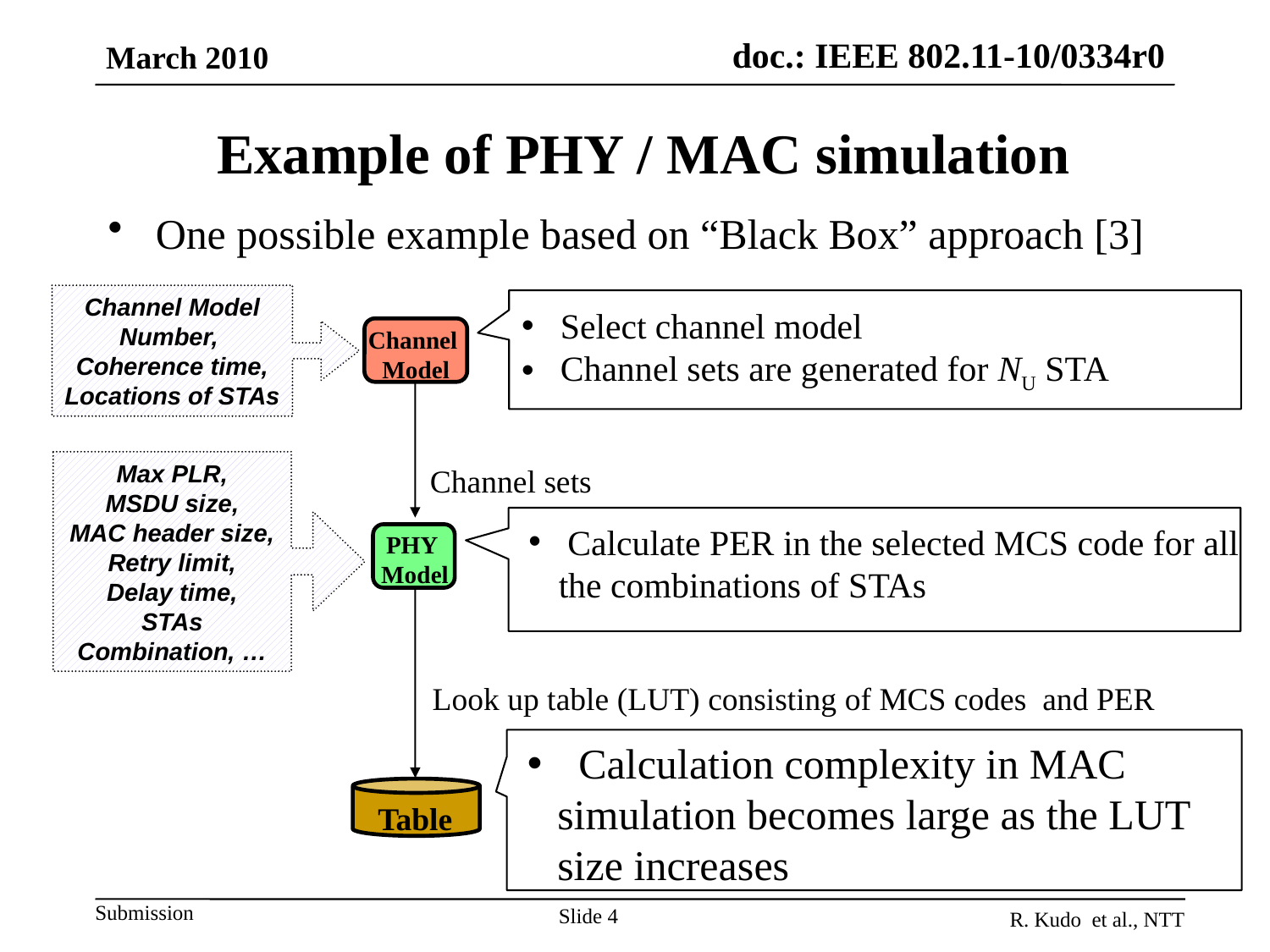

March 2010
Example of PHY / MAC simulation
One possible example based on “Black Box” approach [3]
Channel Model Number,
Coherence time, Locations of STAs

 Select channel model
 Channel sets are generated for NU STA
Channel
Model

Max PLR,
MSDU size,
MAC header size,
Retry limit,
Delay time,
STAs Combination, …
Channel sets

 Calculate PER in the selected MCS code for all the combinations of STAs
PHY
Model

Look up table (LUT) consisting of MCS codes  and PER

  Calculation complexity in MAC simulation becomes large as the LUT size increases

Table
Slide 4
R. Kudo  et al., NTT